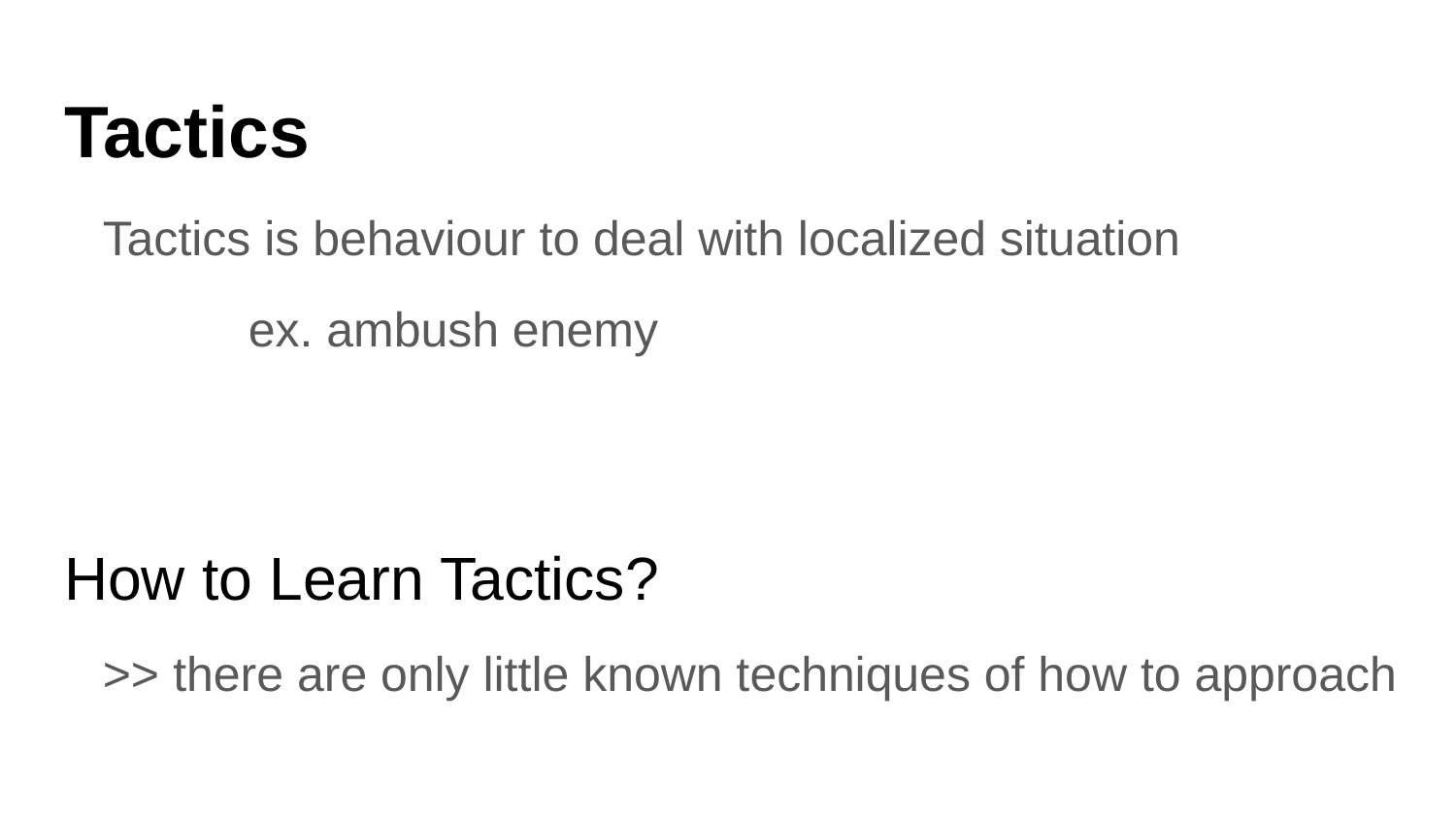

# Tactics
Tactics is behaviour to deal with localized situation
	ex. ambush enemy
How to Learn Tactics?
>> there are only little known techniques of how to approach